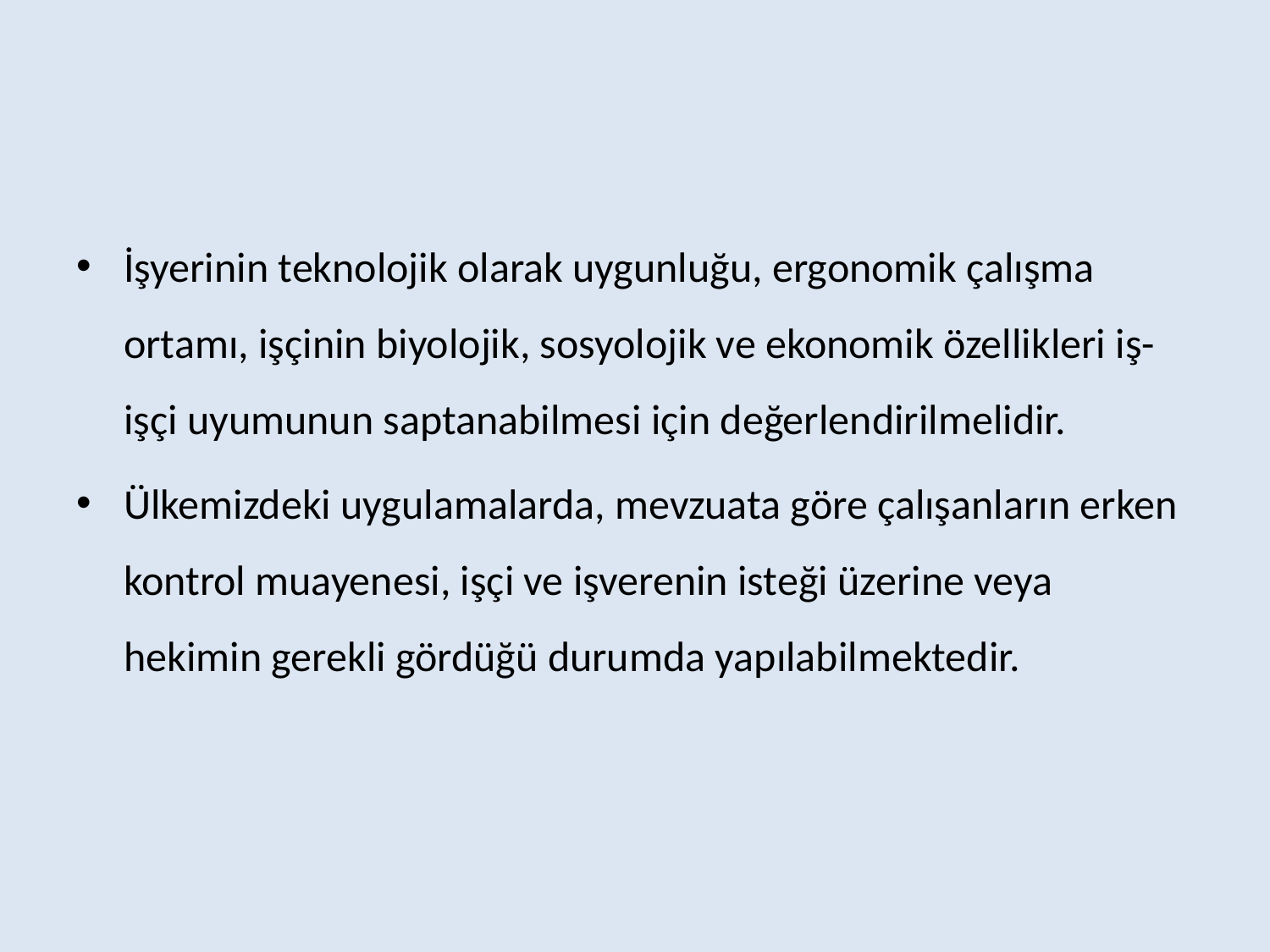

İşyerinin teknolojik olarak uygunluğu, ergonomik çalışma ortamı, işçinin biyolojik, sosyolojik ve ekonomik özellikleri iş-işçi uyumunun saptanabilmesi için değerlendirilmelidir.
Ülkemizdeki uygulamalarda, mevzuata göre çalışanların erken kontrol muayenesi, işçi ve işverenin isteği üzerine veya hekimin gerekli gördüğü durumda yapılabilmektedir.